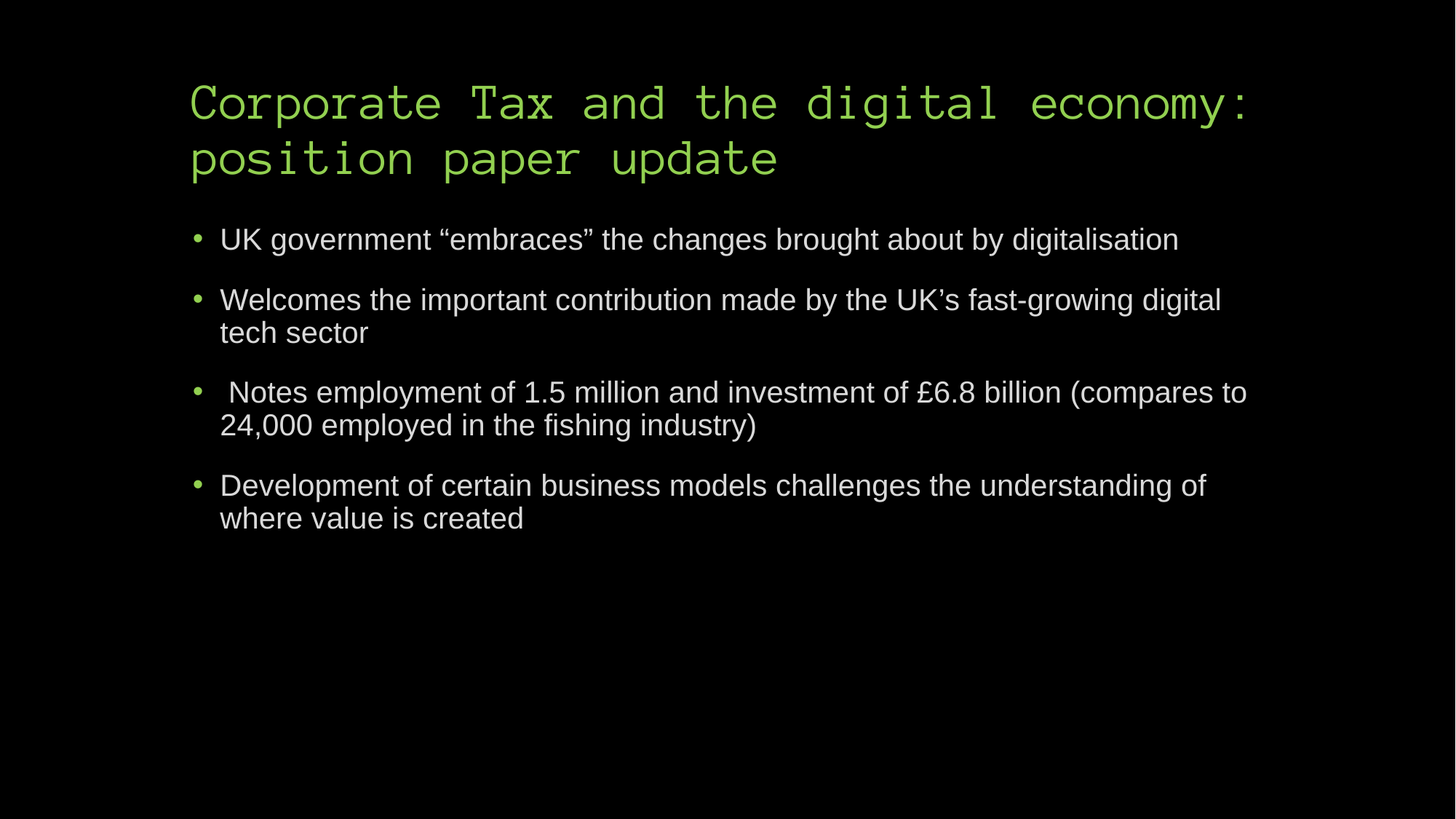

# Corporate Tax and the digital economy: position paper update
UK government “embraces” the changes brought about by digitalisation
Welcomes the important contribution made by the UK’s fast-growing digital tech sector
 Notes employment of 1.5 million and investment of £6.8 billion (compares to 24,000 employed in the fishing industry)
Development of certain business models challenges the understanding of where value is created